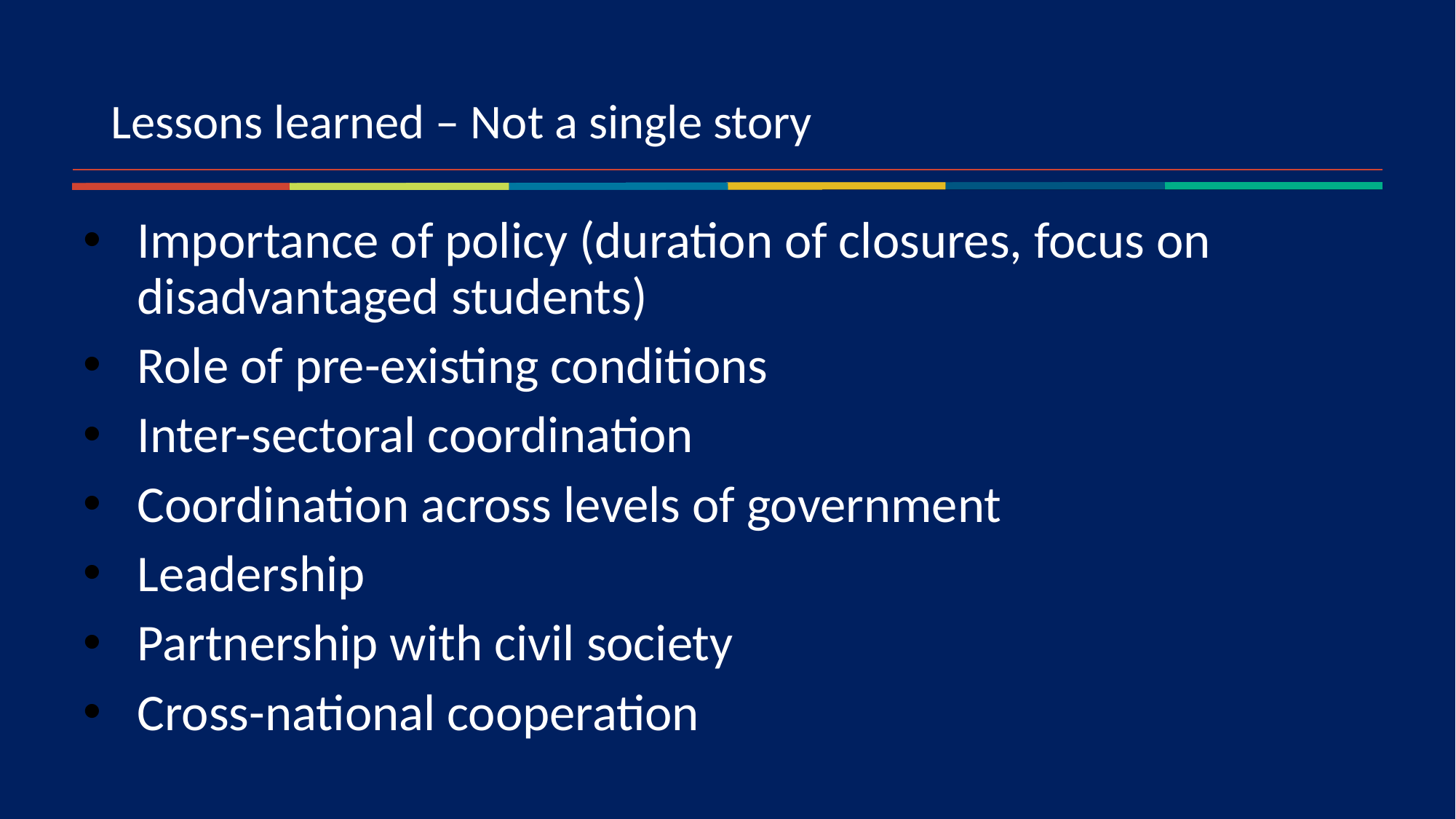

# Lessons learned – Not a single story
Importance of policy (duration of closures, focus on disadvantaged students)
Role of pre-existing conditions
Inter-sectoral coordination
Coordination across levels of government
Leadership
Partnership with civil society
Cross-national cooperation